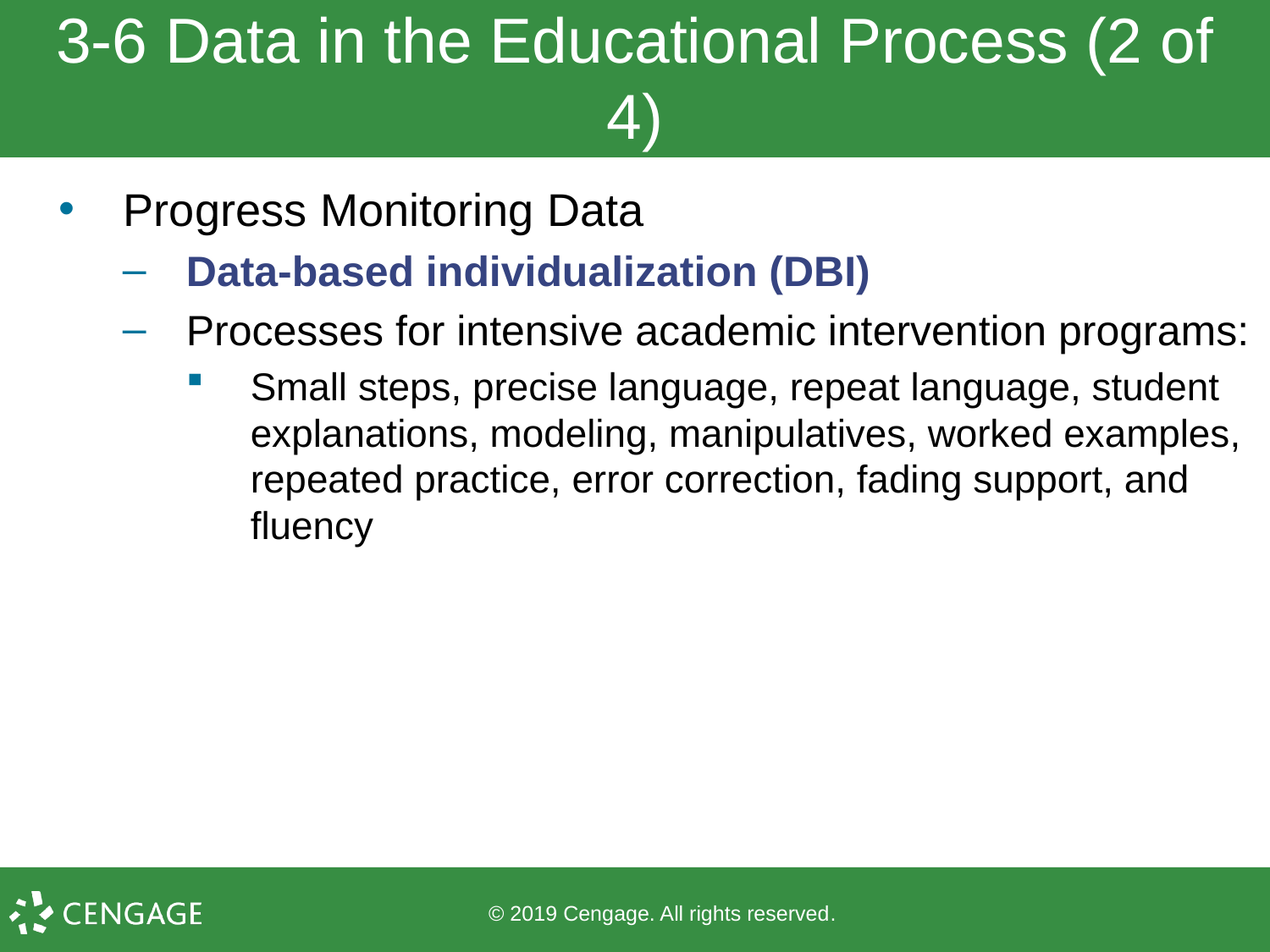

# 3-6 Data in the Educational Process (2 of 4)
Progress Monitoring Data
Data-based individualization (DBI)
Processes for intensive academic intervention programs:
Small steps, precise language, repeat language, student explanations, modeling, manipulatives, worked examples, repeated practice, error correction, fading support, and fluency